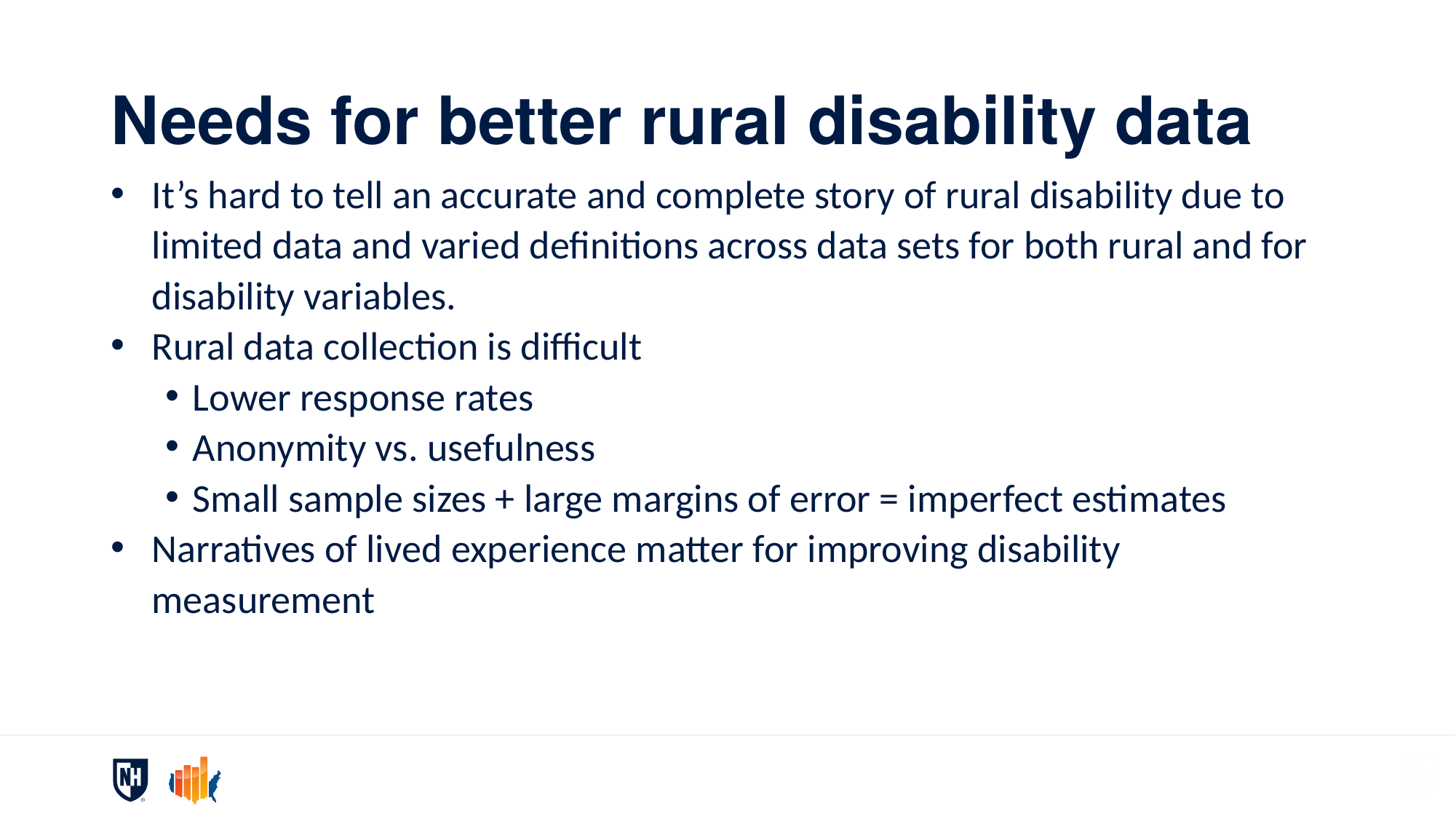

# Needs for better rural disability data
It’s hard to tell an accurate and complete story of rural disability due to limited data and varied definitions across data sets for both rural and for disability variables.
Rural data collection is difficult
Lower response rates
Anonymity vs. usefulness
Small sample sizes + large margins of error = imperfect estimates
Narratives of lived experience matter for improving disability measurement